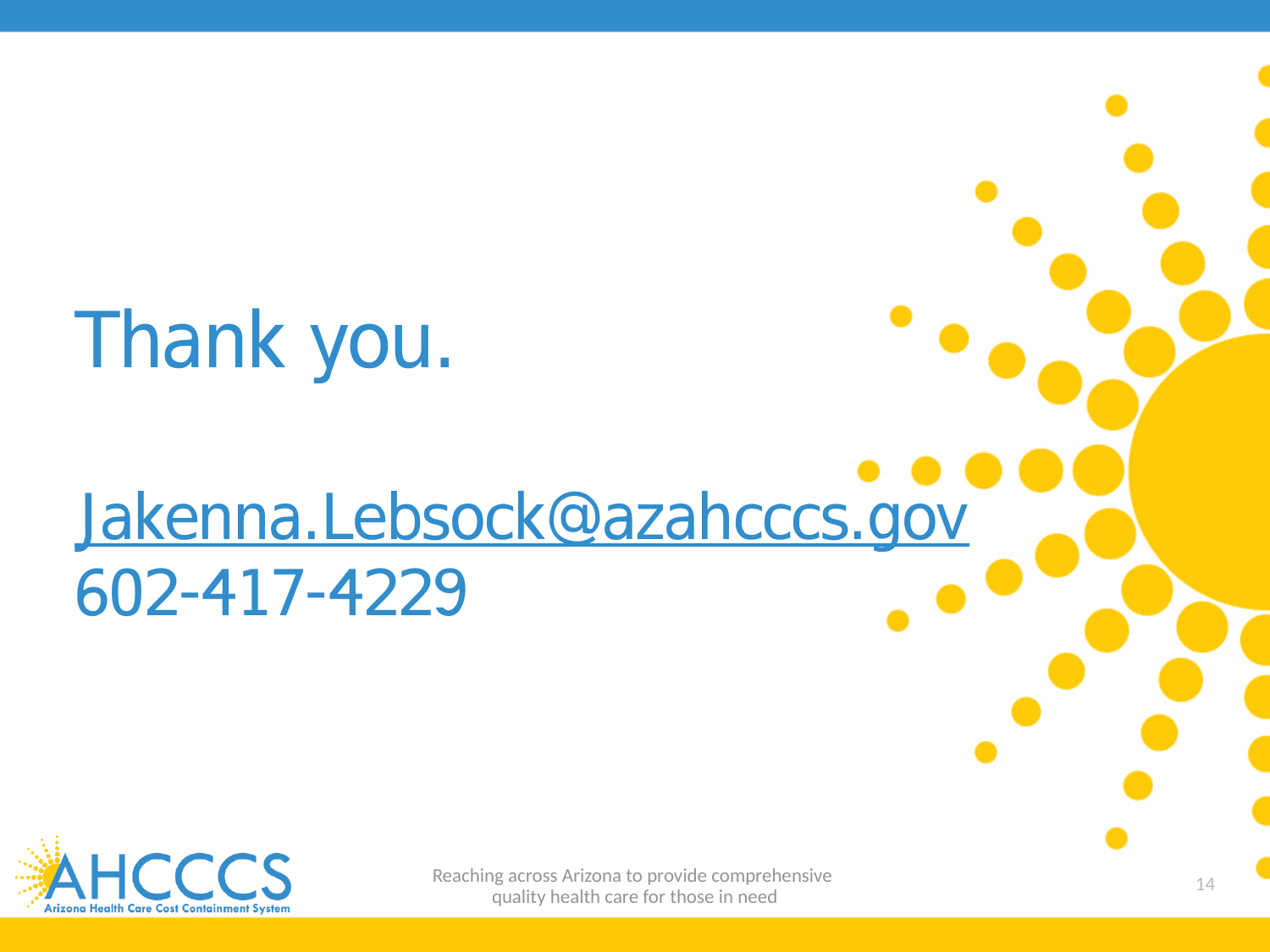

# Thank you. Jakenna.Lebsock@azahcccs.gov 602-417-4229
Reaching across Arizona to provide comprehensive
quality health care for those in need
14